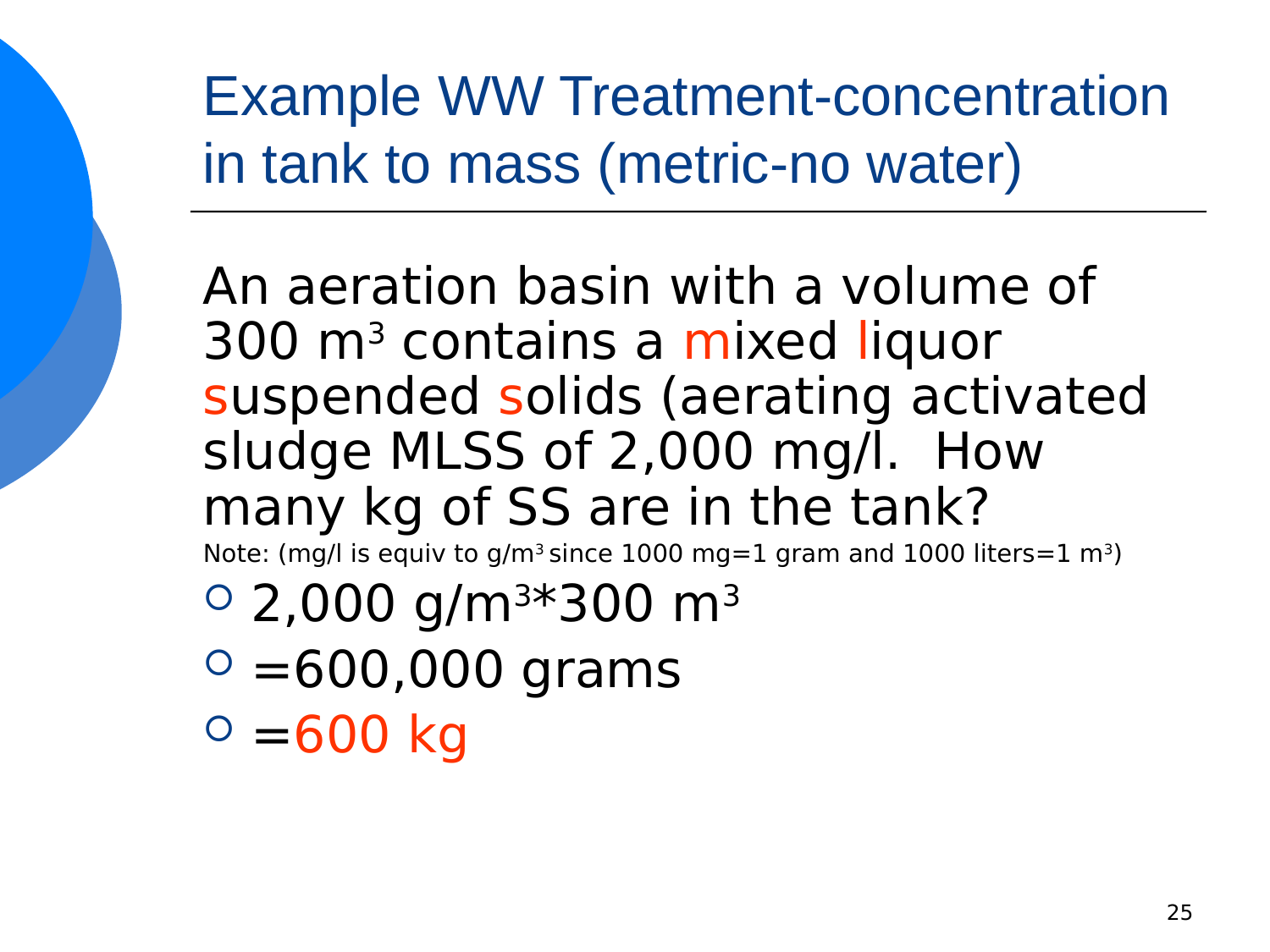

# Example WW Treatment-concentration in tank to mass (metric-no water)
An aeration basin with a volume of 300 m3 contains a mixed liquor suspended solids (aerating activated sludge MLSS of 2,000 mg/l.  How many kg of SS are in the tank?
Note: (mg/l is equiv to g/m3 since 1000 mg=1 gram and 1000 liters=1 m3)
2,000 g/m3*300 m3
=600,000 grams
=600 kg
25